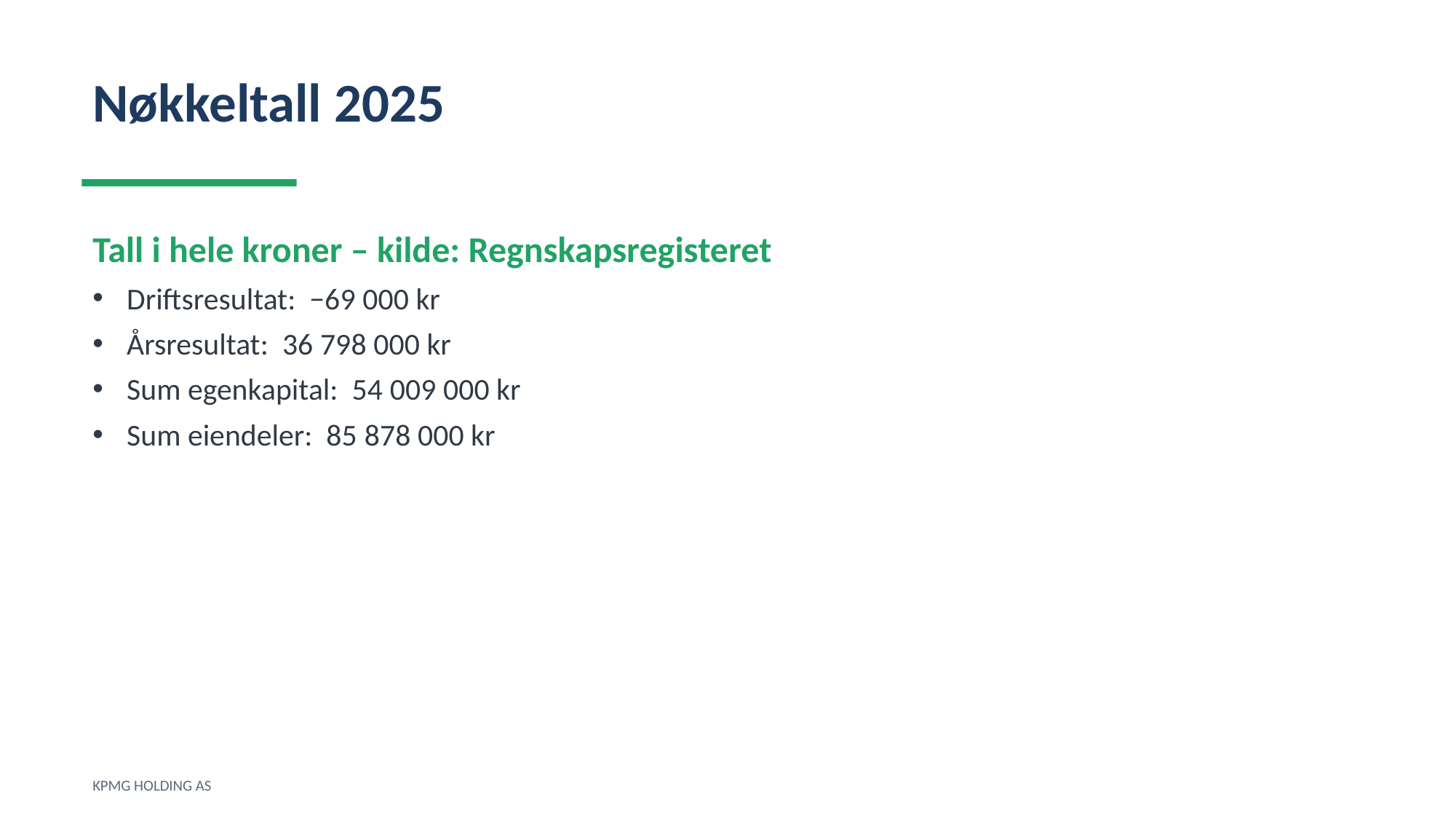

Nøkkeltall 2025

Tall i hele kroner – kilde: Regnskapsregisteret
Driftsresultat:  −69 000 kr
Årsresultat:  36 798 000 kr
Sum egenkapital:  54 009 000 kr
Sum eiendeler:  85 878 000 kr
KPMG HOLDING AS